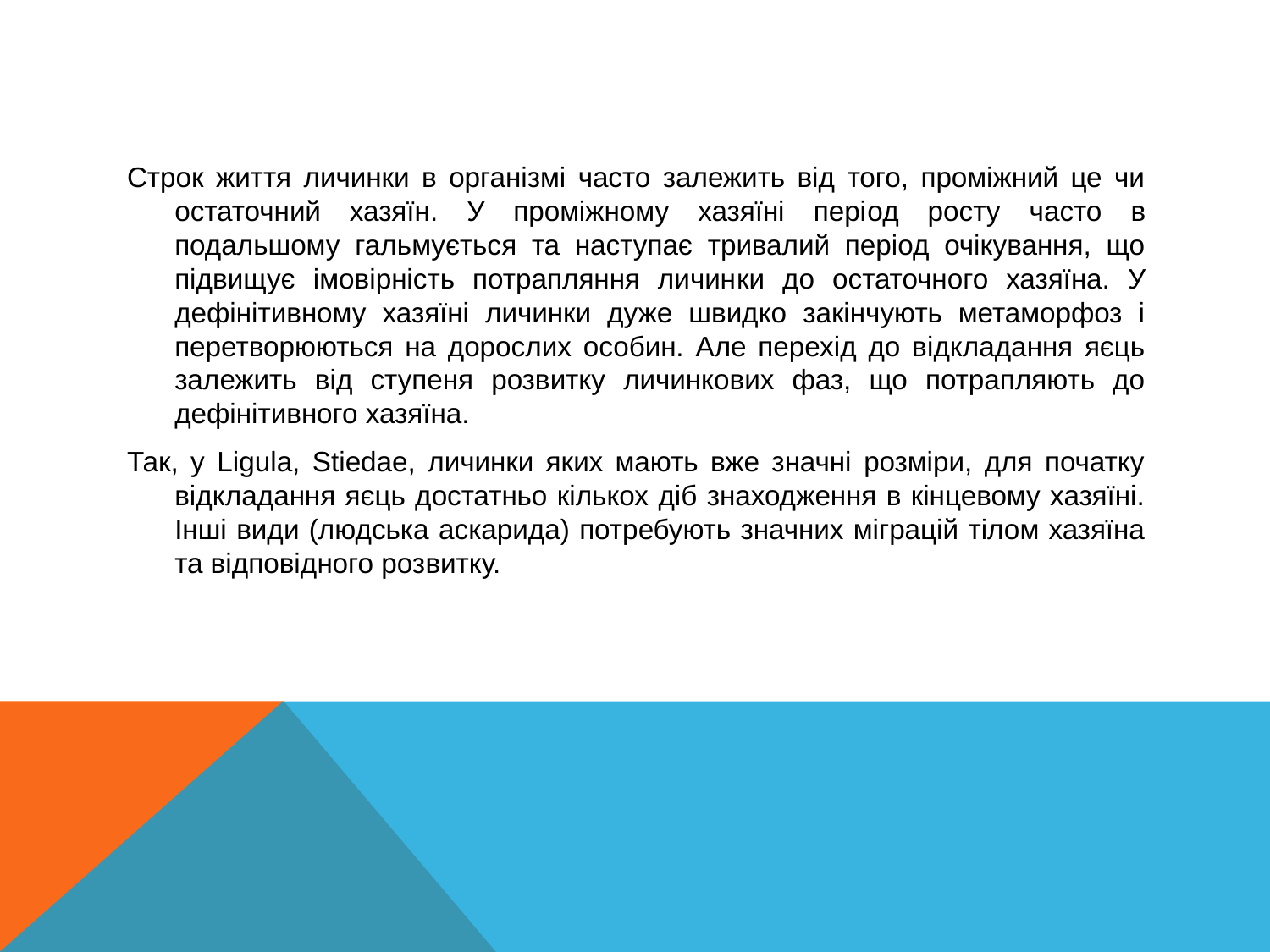

#
Строк життя личинки в організмі часто залежить від того, проміжний це чи остаточний хазяїн. У проміжному хазяїні пері­од росту часто в подальшому гальмується та наступає тривалий період очікування, що підвищує імовірність потрапляння личин­ки до остаточного хазяїна. У дефінітивному хазяїні личинки дуже швидко закінчують метаморфоз і перетворюються на дорослих особин. Але перехід до відкладання яєць залежить від ступеня розвитку личинкових фаз, що потрапляють до дефінітивного хазяїна.
Так, у Ligula, Stiedae, личинки яких мають вже значні розміри, для початку відкладання яєць достатньо кількох діб знаходження в кінцевому хазяїні. Інші види (людська аскарида) потребують значних міграцій тілом хазяїна та відповідного роз­витку.